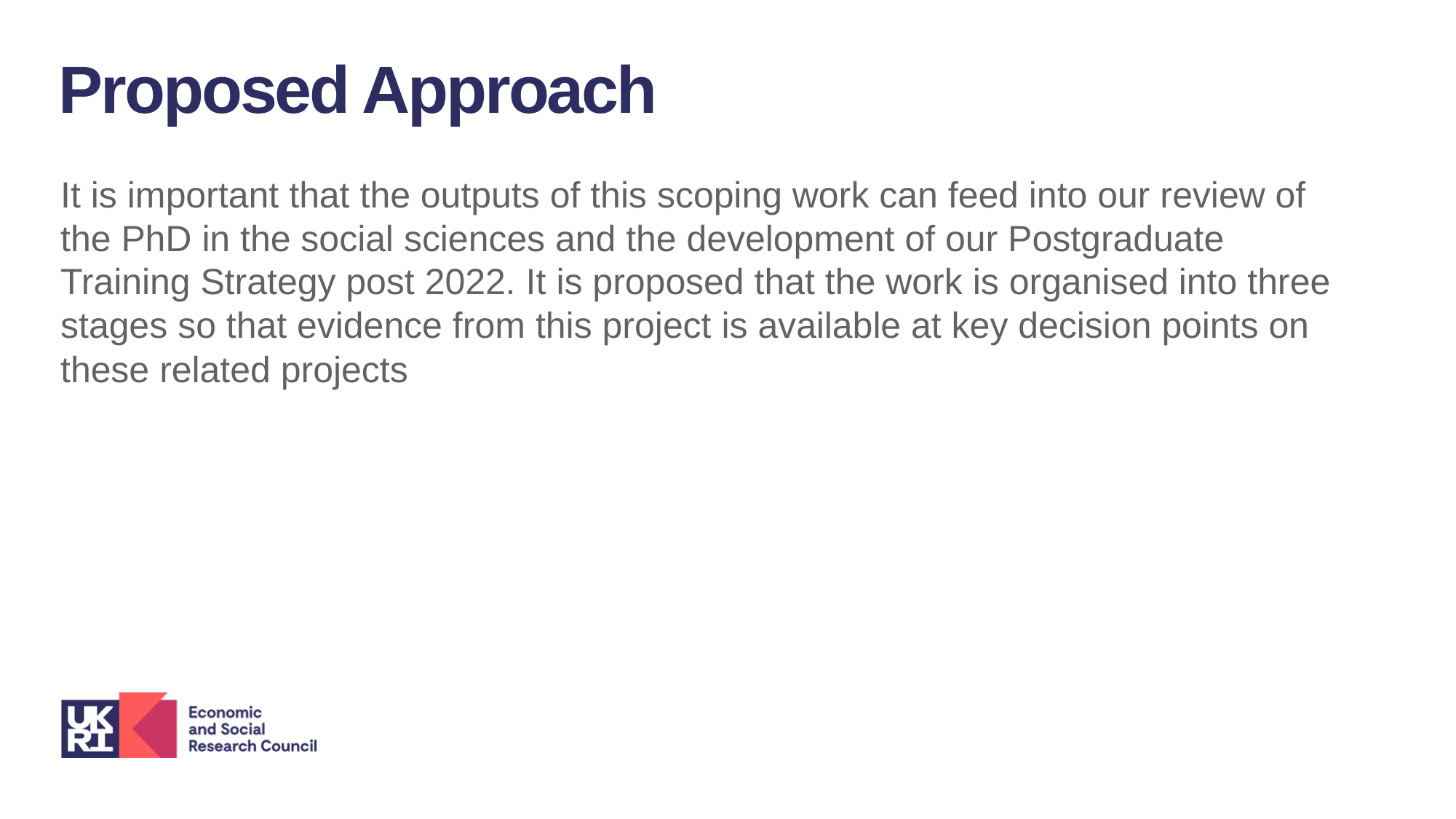

Proposed Approach
It is important that the outputs of this scoping work can feed into our review of the PhD in the social sciences and the development of our Postgraduate Training Strategy post 2022. It is proposed that the work is organised into three stages so that evidence from this project is available at key decision points on these related projects